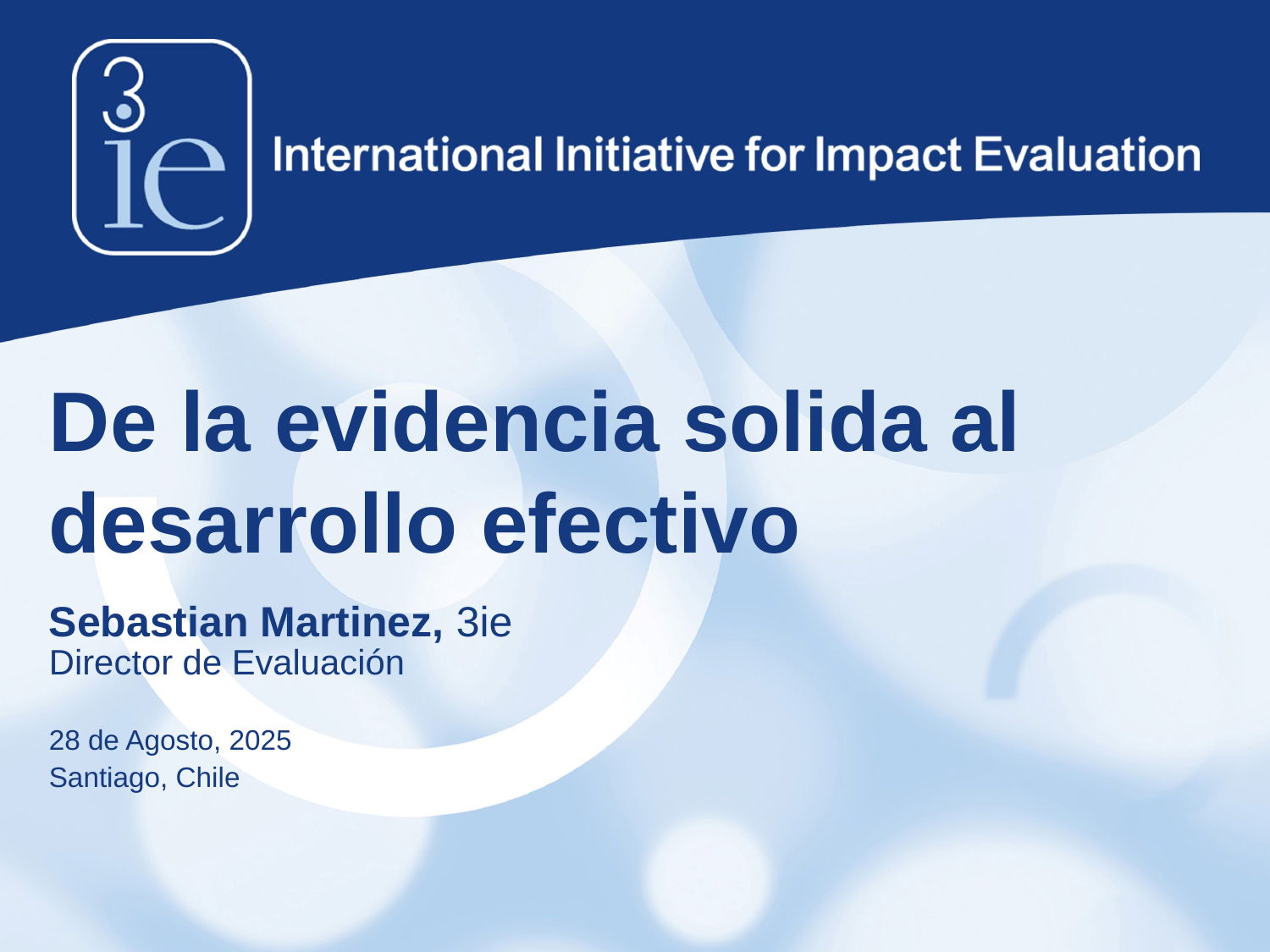

De la evidencia solida al desarrollo efectivo

Sebastian Martinez, 3ie
Director de Evaluación

28 de Agosto, 2025
Santiago, Chile